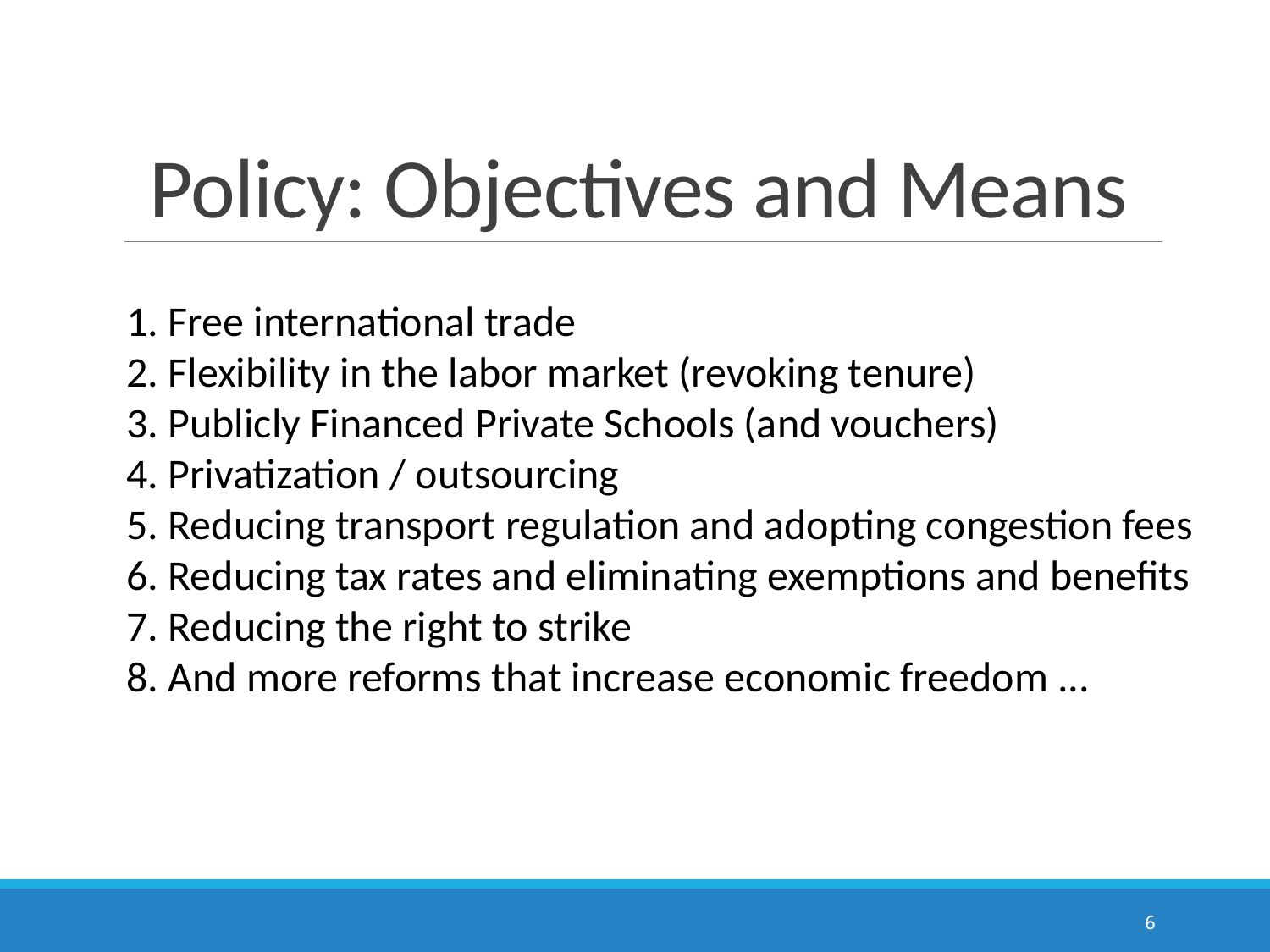

# Policy: Objectives and Means
1. Free international trade
2. Flexibility in the labor market (revoking tenure)
3. Publicly Financed Private Schools (and vouchers)
4. Privatization / outsourcing
5. Reducing transport regulation and adopting congestion fees
6. Reducing tax rates and eliminating exemptions and benefits
7. Reducing the right to strike
8. And more reforms that increase economic freedom ...
6